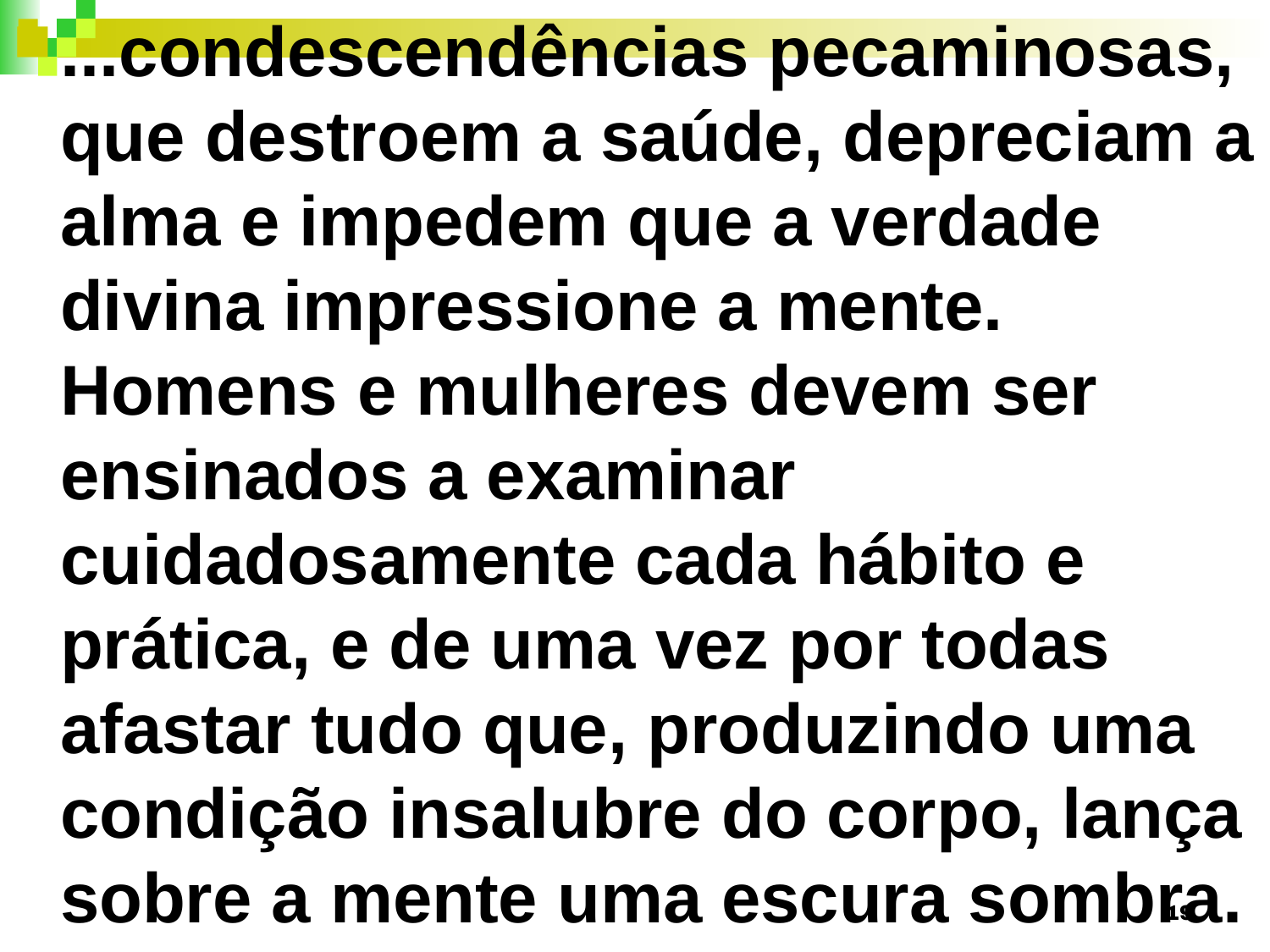

...condescendências pecaminosas, que destroem a saúde, depreciam a alma e impedem que a verdade divina impressione a mente. Homens e mulheres devem ser ensinados a examinar cuidadosamente cada hábito e prática, e de uma vez por todas afastar tudo que, produzindo uma condição insalubre do corpo, lança sobre a mente uma escura sombra.
19